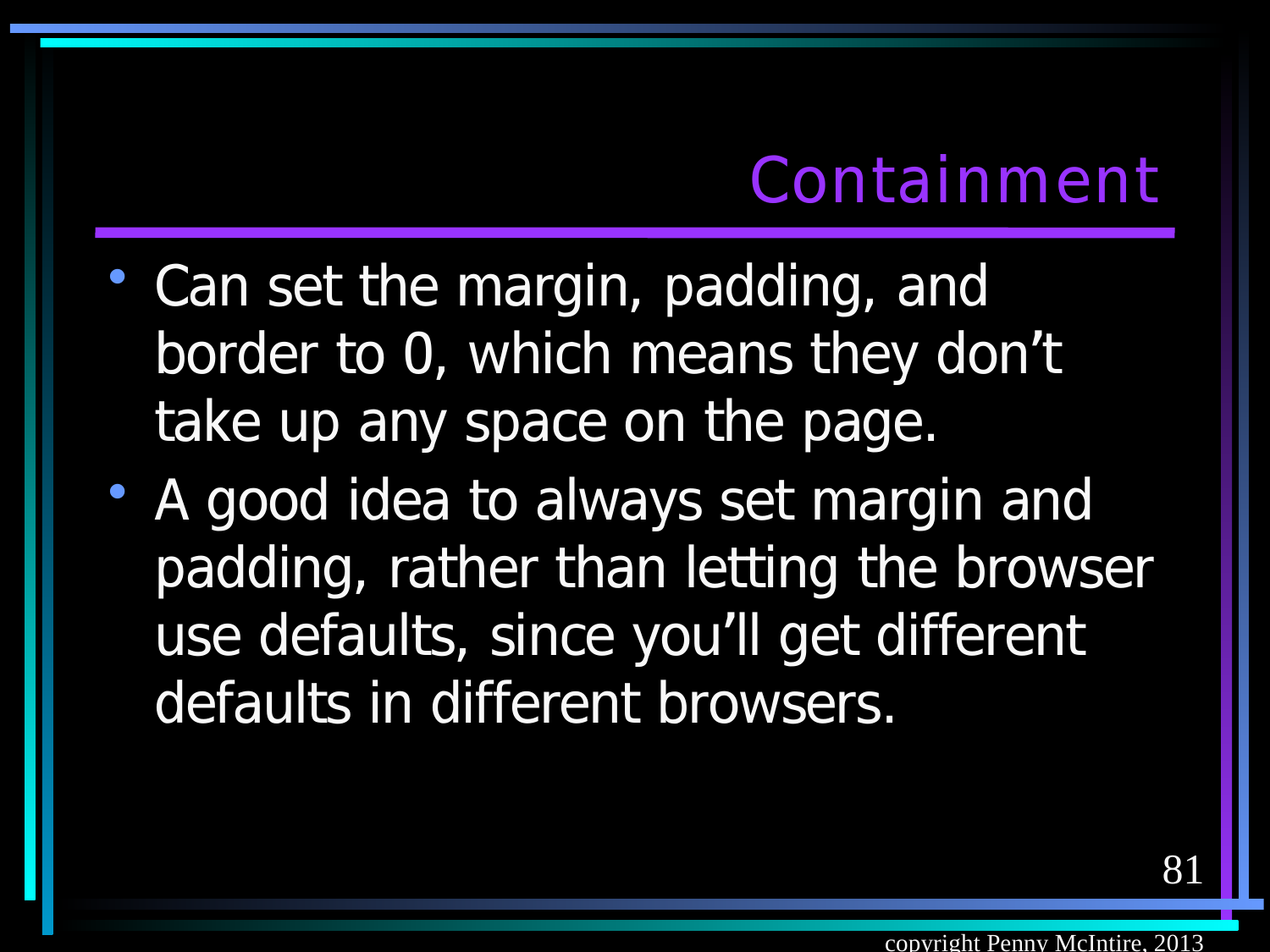

# Containment
Can set the margin, padding, and border to 0, which means they don’t take up any space on the page.
A good idea to always set margin and padding, rather than letting the browser use defaults, since you’ll get different defaults in different browsers.
81
copyright Penny McIntire, 2013